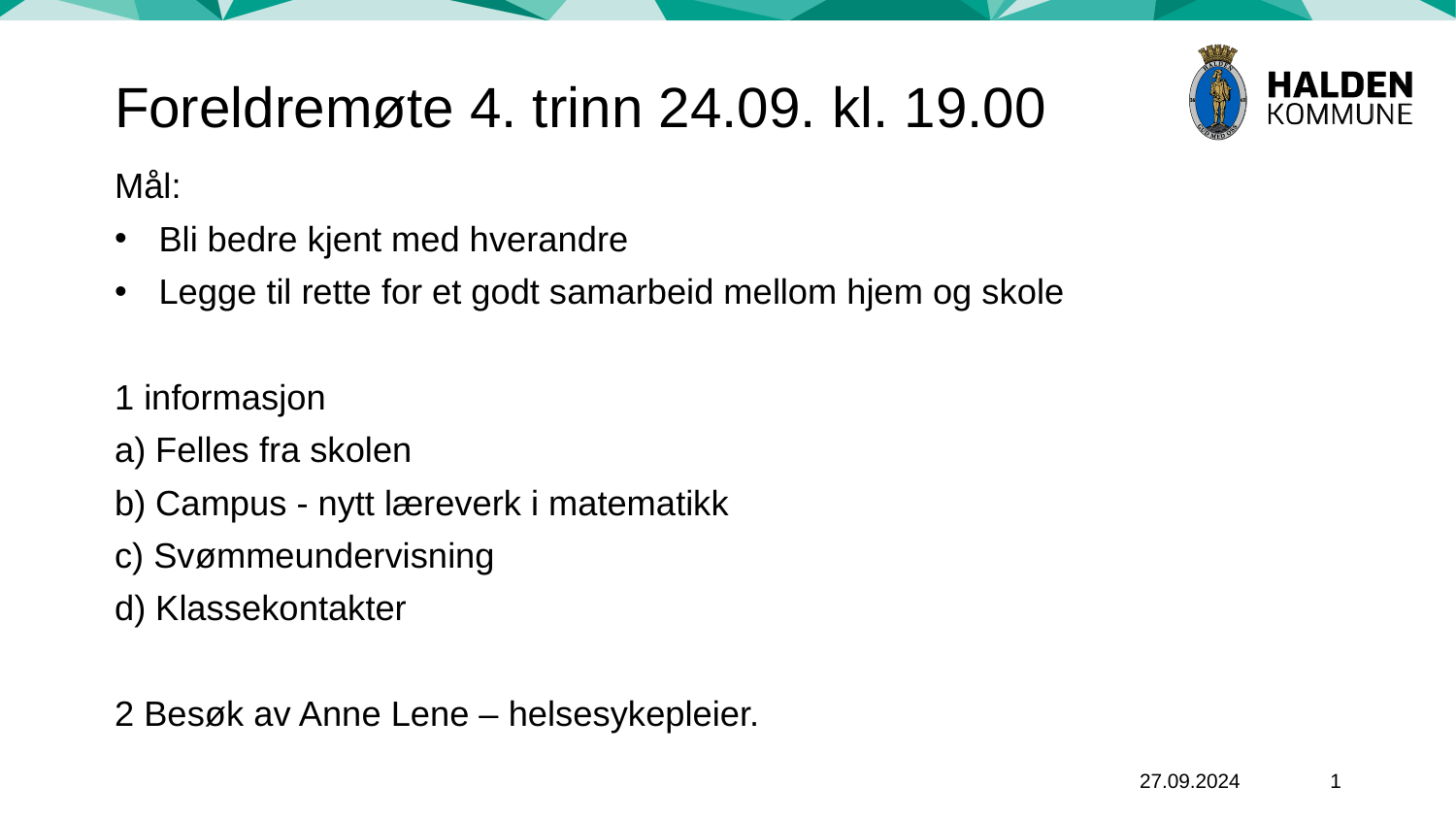

# Foreldremøte 4. trinn 24.09. kl. 19.00
Mål:
Bli bedre kjent med hverandre
Legge til rette for et godt samarbeid mellom hjem og skole

1 informasjon
a) Felles fra skolen
b) Campus - nytt læreverk i matematikk
c) Svømmeundervisning
d) Klassekontakter

2 Besøk av Anne Lene – helsesykepleier.

27.09.2024
1